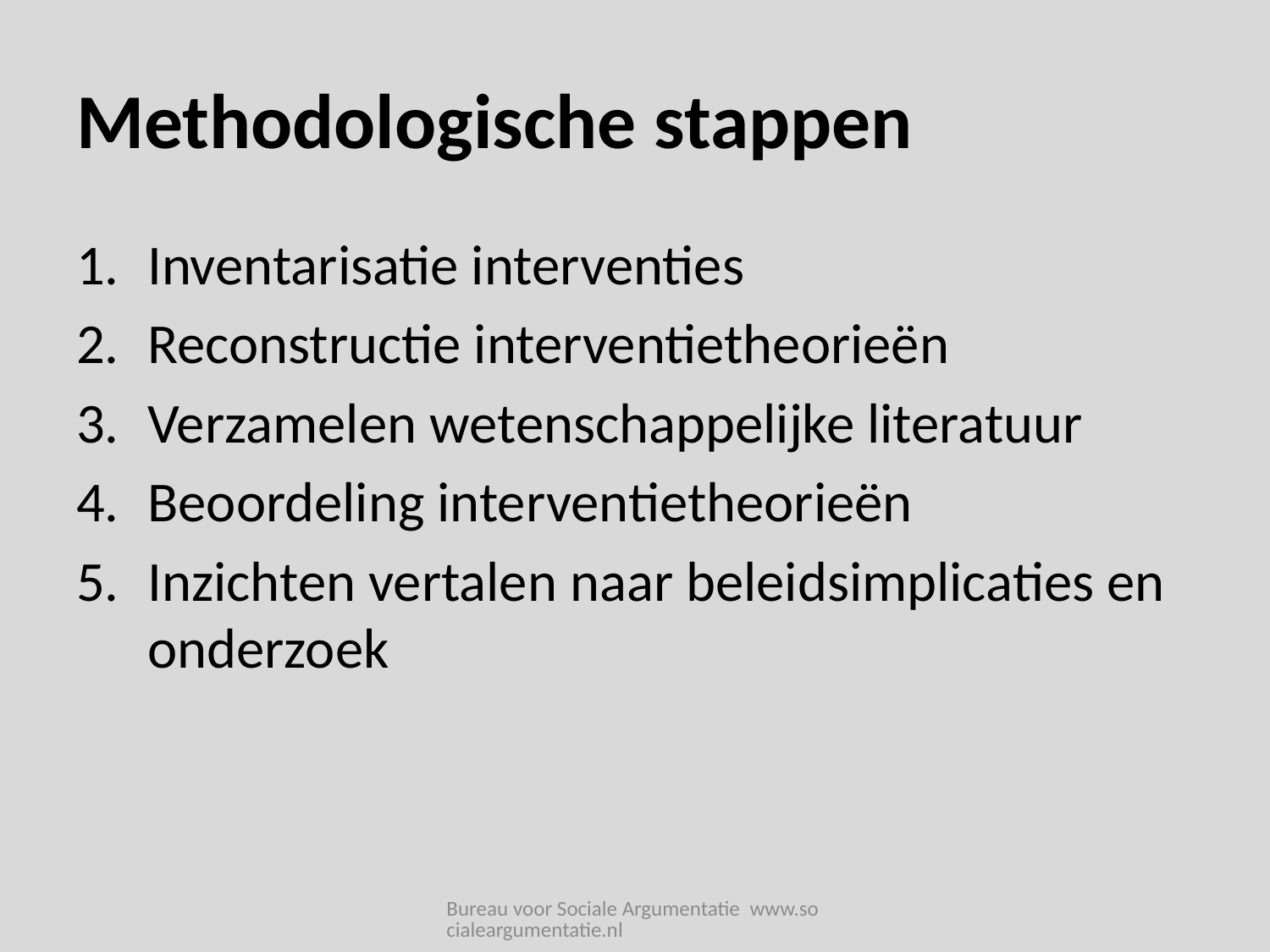

# Methodologische stappen
Inventarisatie interventies
Reconstructie interventietheorieën
Verzamelen wetenschappelijke literatuur
Beoordeling interventietheorieën
Inzichten vertalen naar beleidsimplicaties en onderzoek
Bureau voor Sociale Argumentatie  www.socialeargumentatie.nl